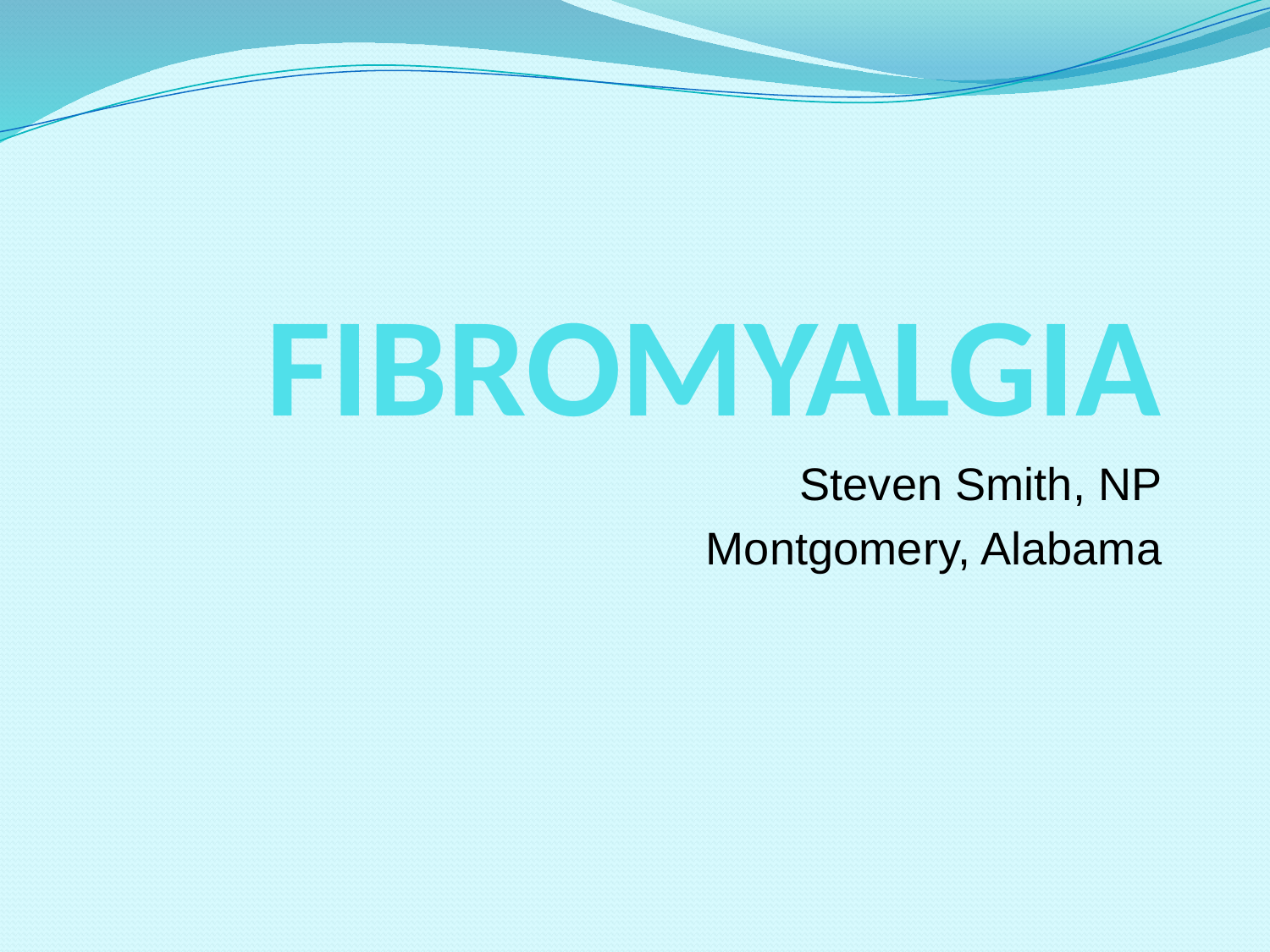

# FIBROMYALGIA
Steven Smith, NP
Montgomery, Alabama